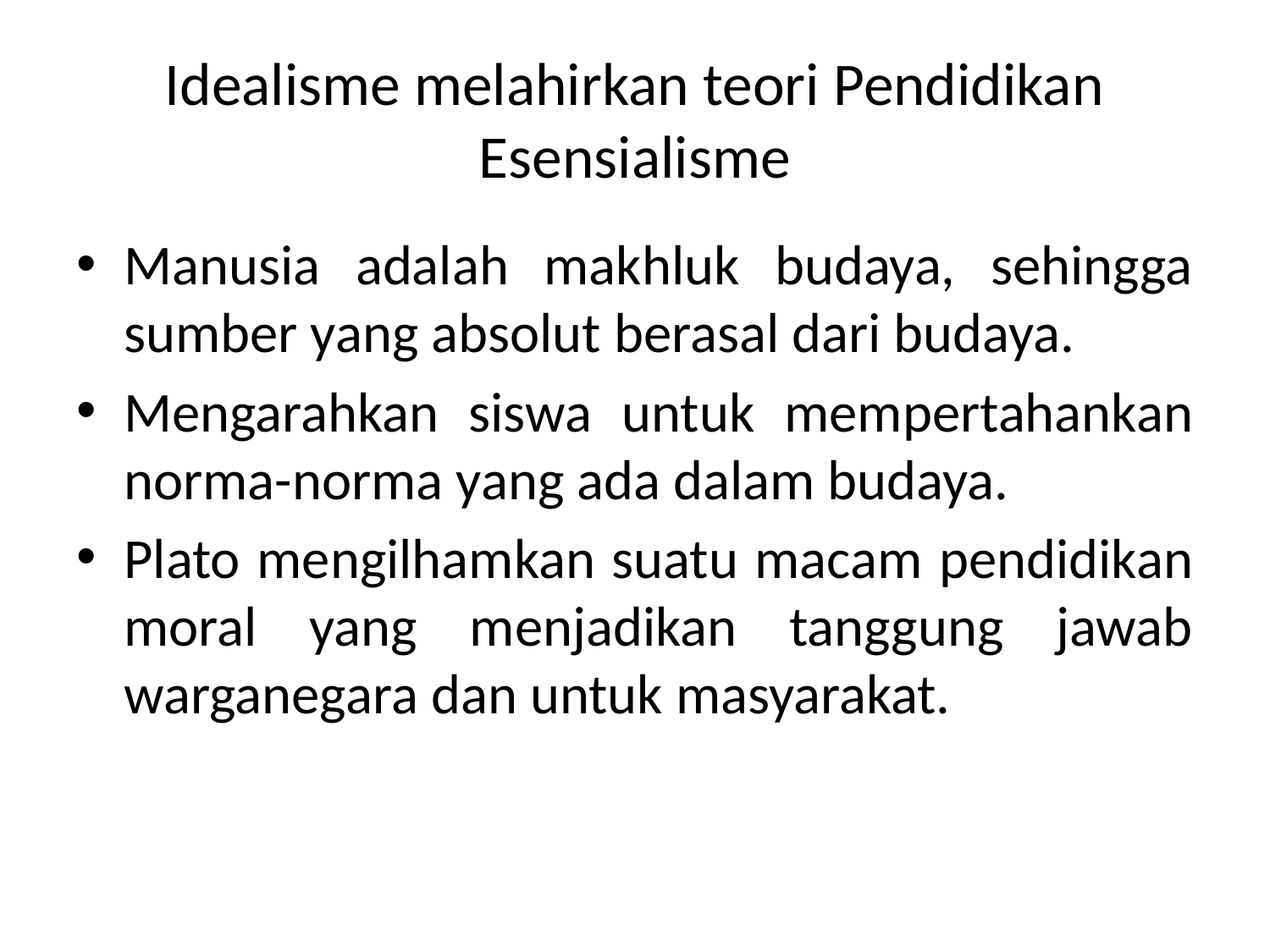

# Idealisme melahirkan teori Pendidikan Esensialisme
Manusia adalah makhluk budaya, sehingga sumber yang absolut berasal dari budaya.
Mengarahkan siswa untuk mempertahankan norma-norma yang ada dalam budaya.
Plato mengilhamkan suatu macam pendidikan moral yang menjadikan tanggung jawab warganegara dan untuk masyarakat.